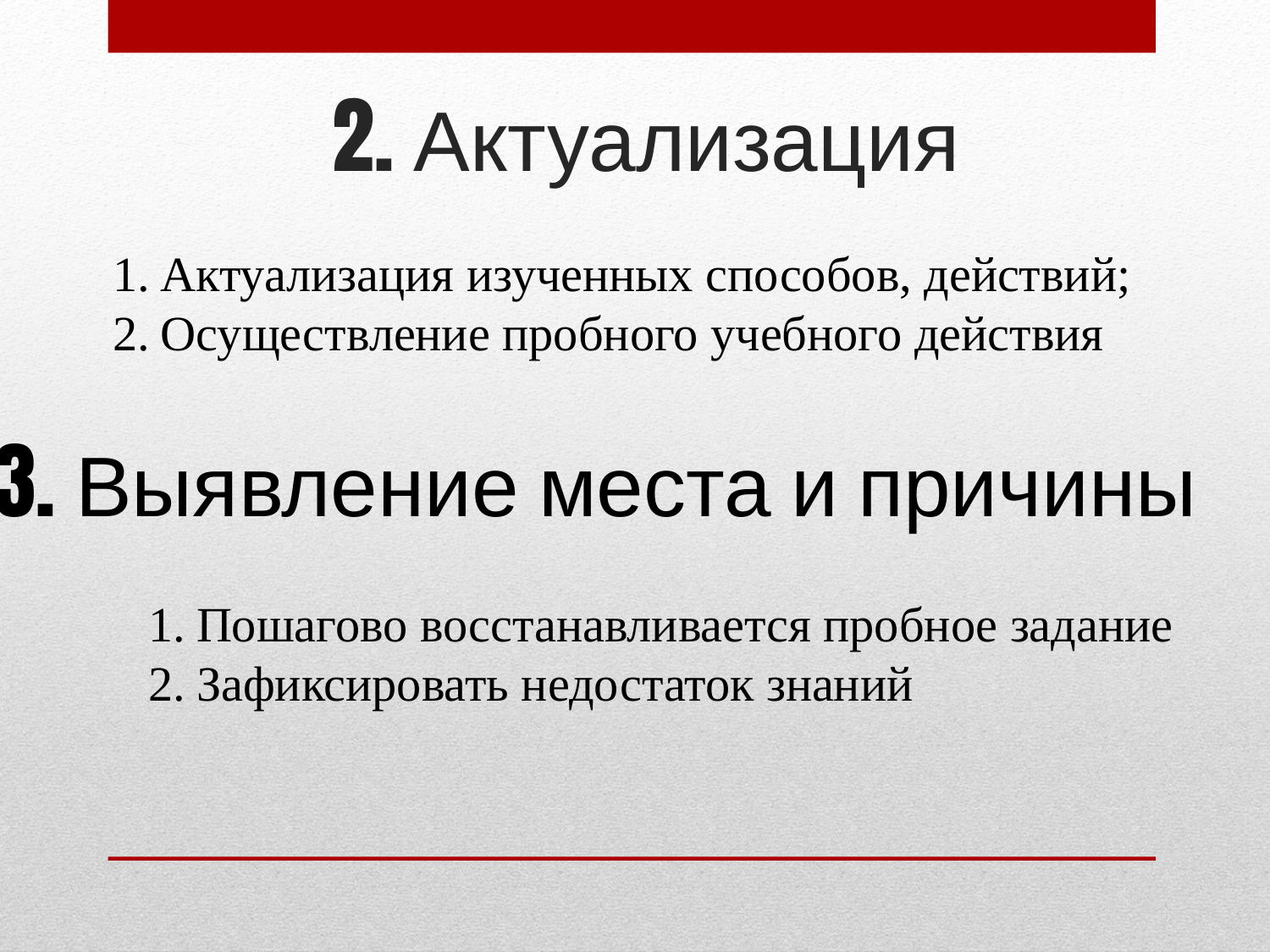

# 2. Актуализация
Актуализация изученных способов, действий;
Осуществление пробного учебного действия
3. Выявление места и причины
Пошагово восстанавливается пробное задание
Зафиксировать недостаток знаний